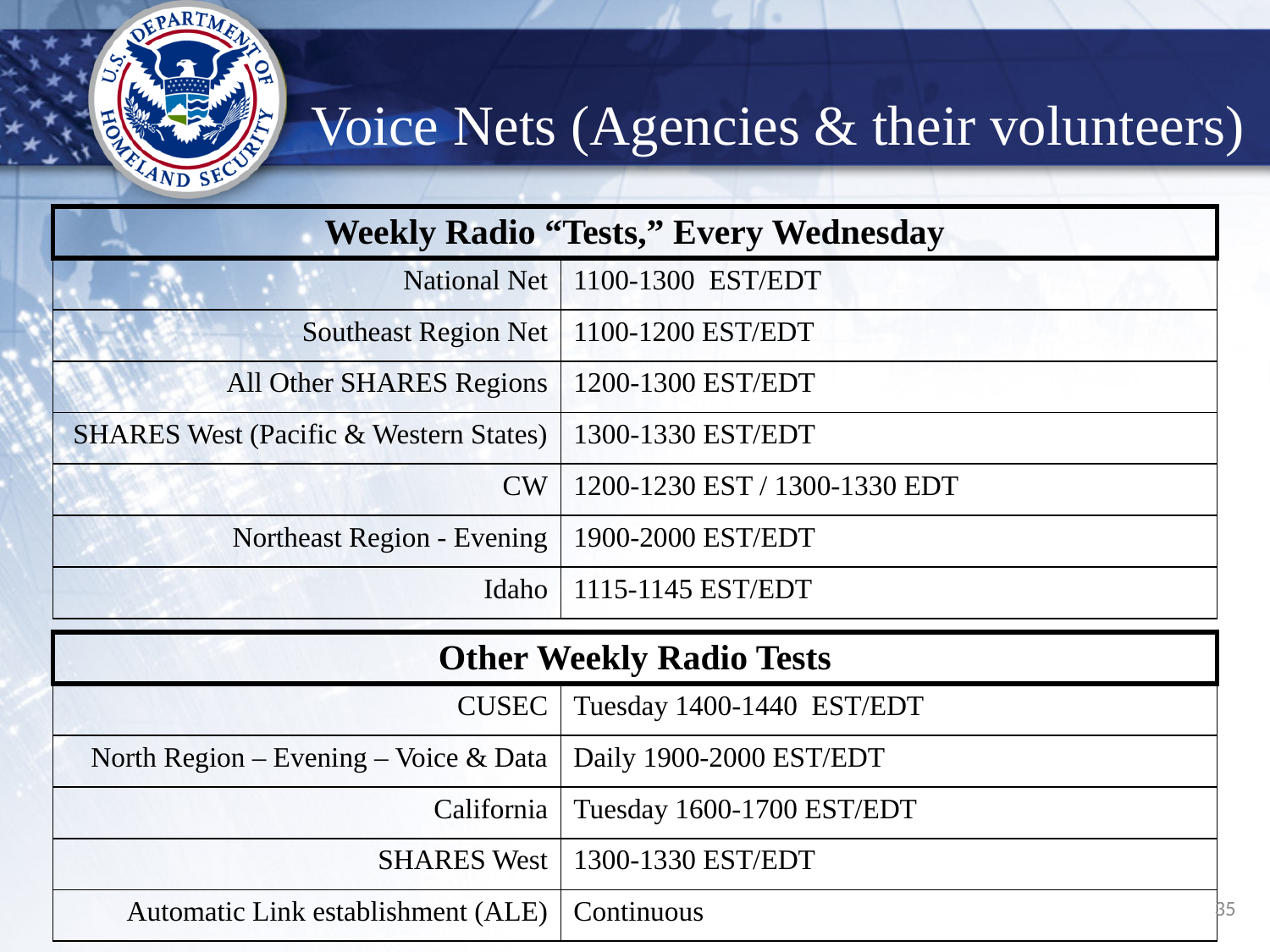

# Voice Nets (Agencies & their volunteers)

| Weekly Radio “Tests,” Every Wednesday |  |
| --- | --- |
| National Net | 1100-1300 EST/EDT |
| Southeast Region Net | 1100-1200 EST/EDT |
| All Other SHARES Regions | 1200-1300 EST/EDT |
| SHARES West (Pacific & Western States) | 1300-1330 EST/EDT |
| CW | 1200-1230 EST / 1300-1330 EDT |
| Northeast Region - Evening | 1900-2000 EST/EDT |
| Idaho | 1115-1145 EST/EDT |
| Other Weekly Radio Tests |  |
| --- | --- |
| CUSEC | Tuesday 1400-1440 EST/EDT |
| North Region – Evening – Voice & Data | Daily 1900-2000 EST/EDT |
| California | Tuesday 1600-1700 EST/EDT |
| SHARES West | 1300-1330 EST/EDT |
| Automatic Link establishment (ALE) | Continuous |
35